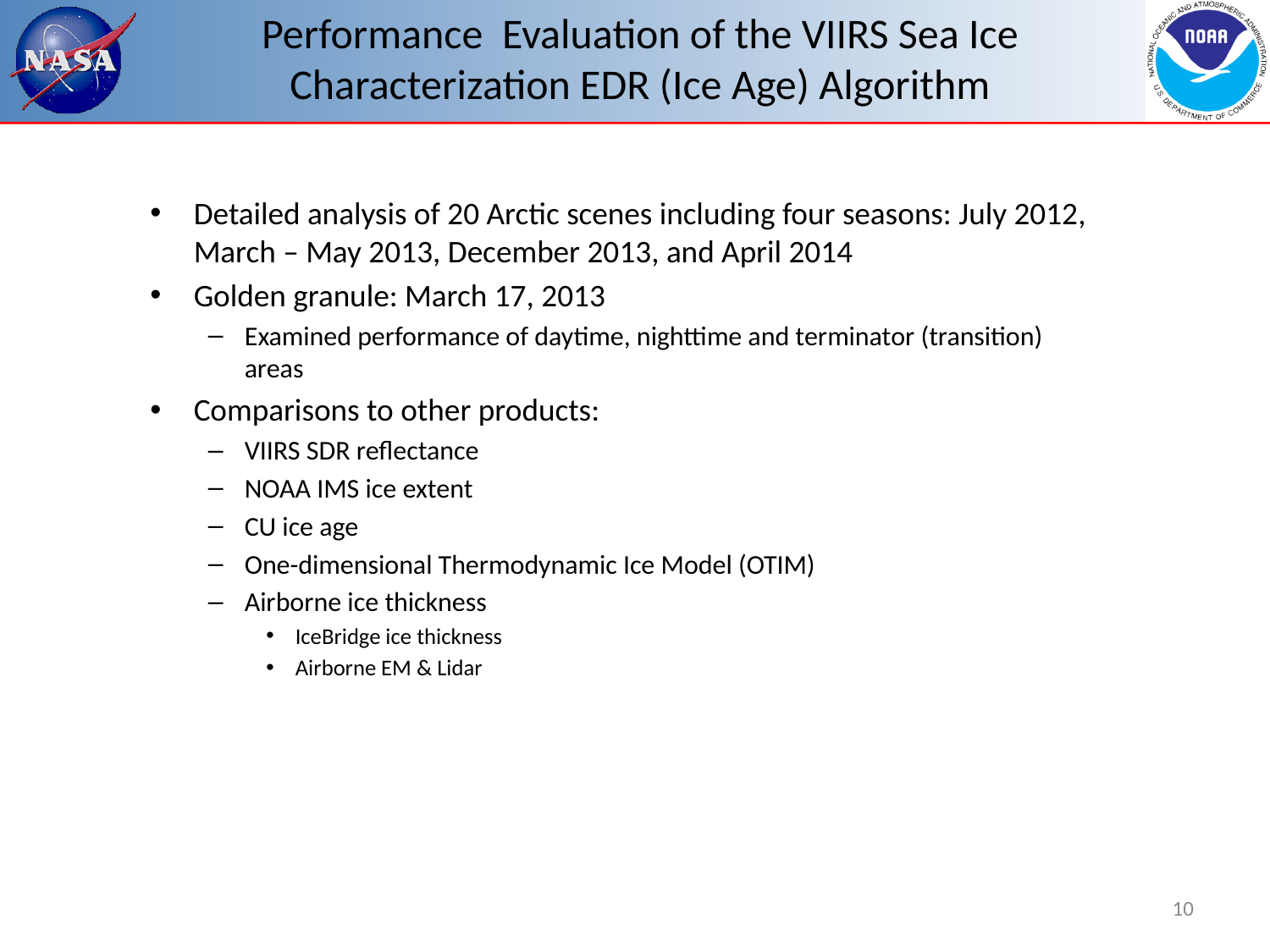

# Performance  Evaluation of the VIIRS Sea Ice Characterization EDR (Ice Age) Algorithm
Detailed analysis of 20 Arctic scenes including four seasons: July 2012, March – May 2013, December 2013, and April 2014
Golden granule: March 17, 2013
Examined performance of daytime, nighttime and terminator (transition) areas
Comparisons to other products:
VIIRS SDR reflectance
NOAA IMS ice extent
CU ice age
One-dimensional Thermodynamic Ice Model (OTIM)
Airborne ice thickness
IceBridge ice thickness
Airborne EM & Lidar
10